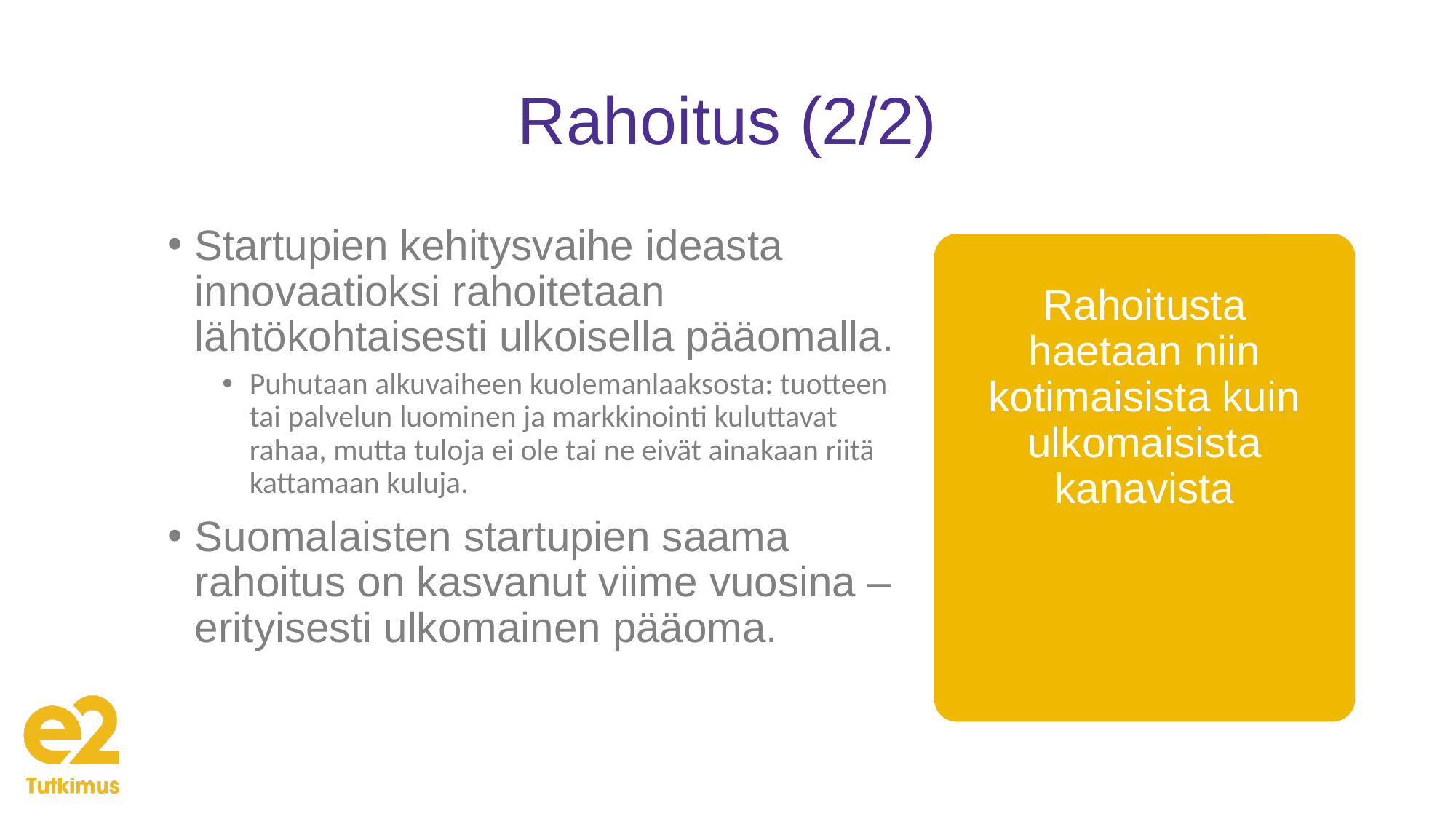

# Rahoitus (2/2)
Startupien kehitysvaihe ideasta innovaatioksi rahoitetaan lähtökohtaisesti ulkoisella pääomalla.
Puhutaan alkuvaiheen kuolemanlaaksosta: tuotteen tai palvelun luominen ja markkinointi kuluttavat rahaa, mutta tuloja ei ole tai ne eivät ainakaan riitä kattamaan kuluja.
Suomalaisten startupien saama rahoitus on kasvanut viime vuosina – erityisesti ulkomainen pääoma.
Rahoitusta haetaan niin kotimaisista kuin ulkomaisista kanavista